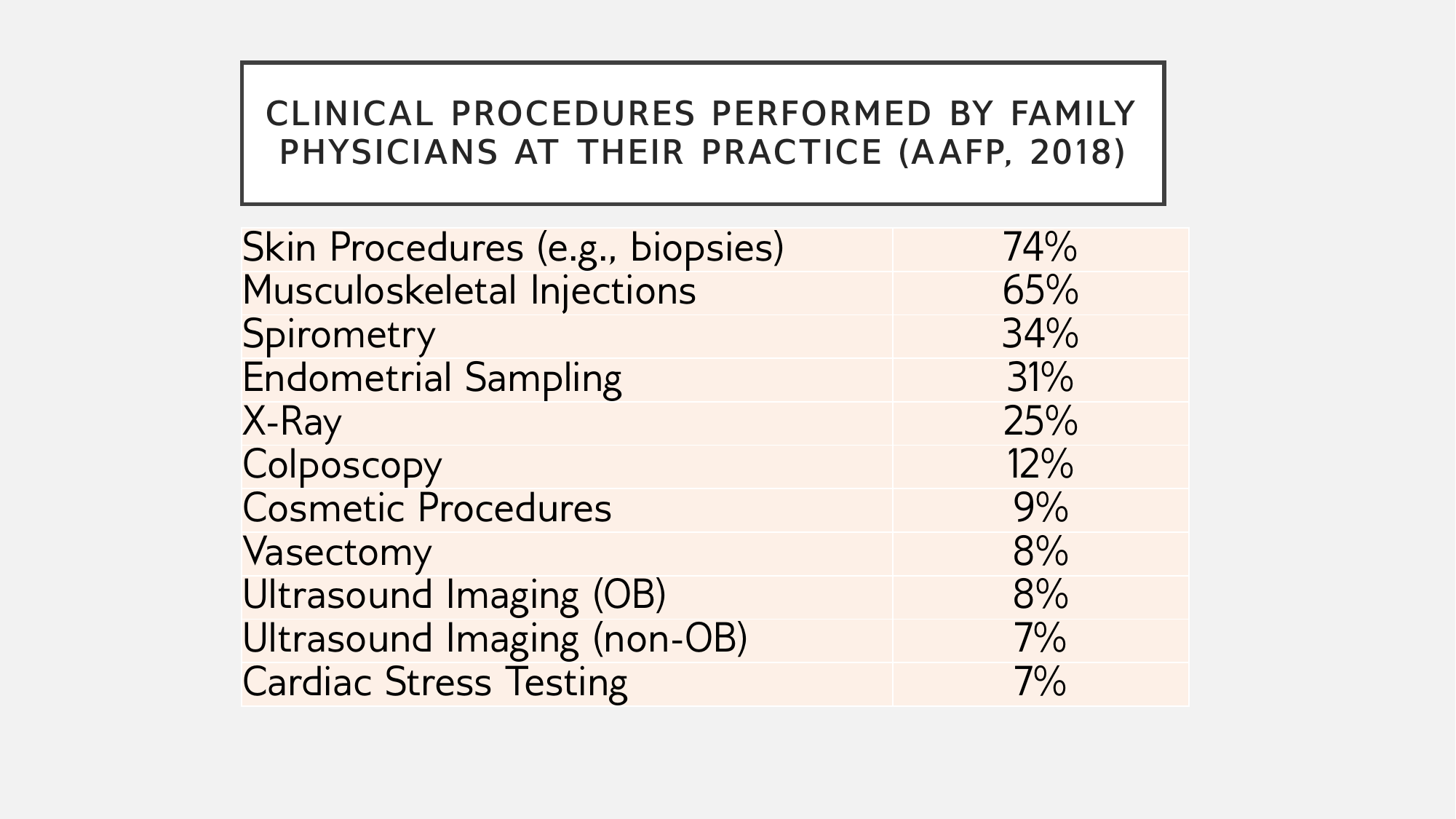

# Clinical Procedures Performed by family Physicians at their Practice (AAFP, 2018)
| Skin Procedures (e.g., biopsies) | 74% |
| --- | --- |
| Musculoskeletal Injections | 65% |
| Spirometry | 34% |
| Endometrial Sampling | 31% |
| X-Ray | 25% |
| Colposcopy | 12% |
| Cosmetic Procedures | 9% |
| Vasectomy | 8% |
| Ultrasound Imaging (OB) | 8% |
| Ultrasound Imaging (non-OB) | 7% |
| Cardiac Stress Testing | 7% |